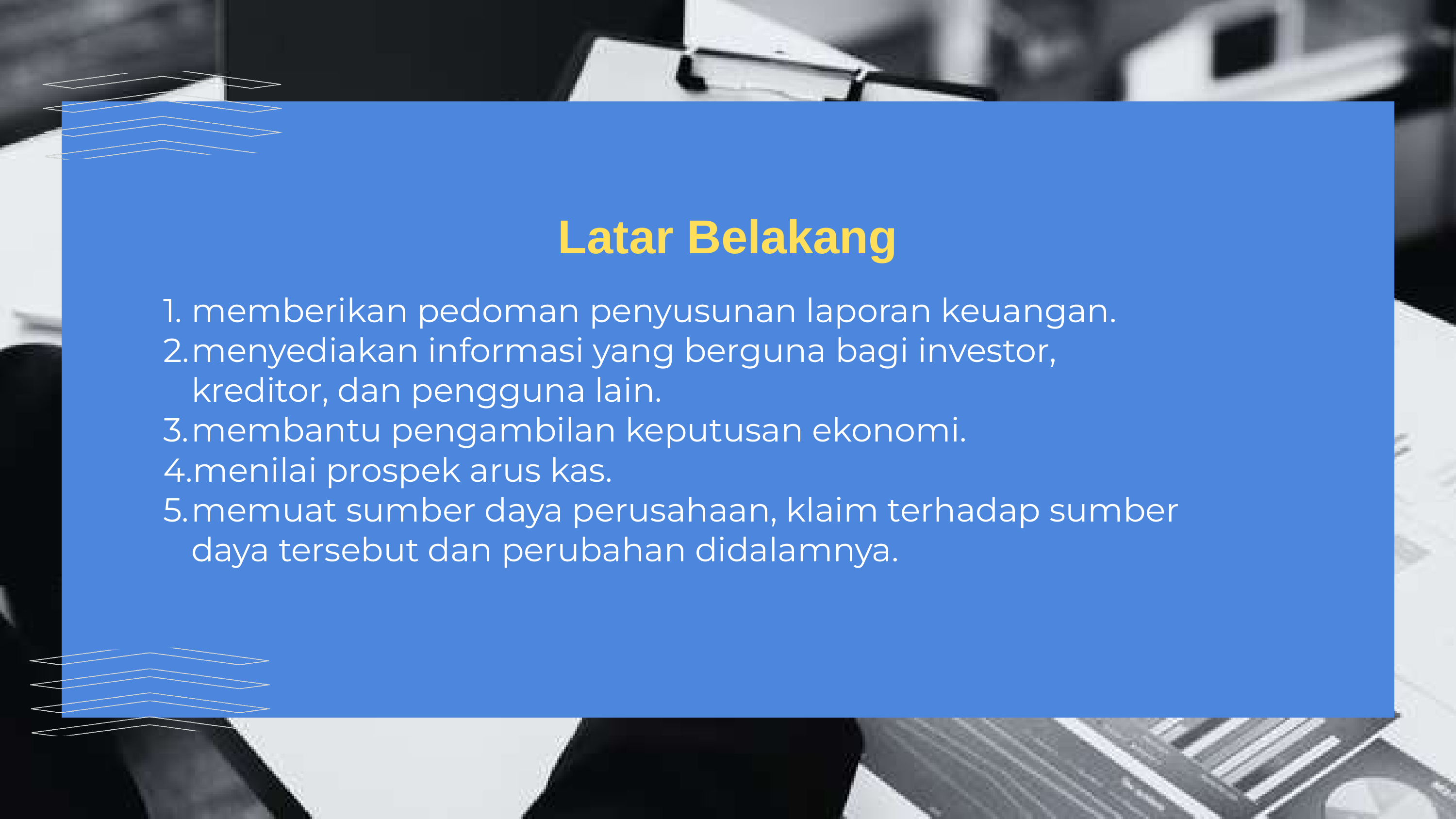

Latar Belakang
memberikan pedoman penyusunan laporan keuangan.
menyediakan informasi yang berguna bagi investor, kreditor, dan pengguna lain.
membantu pengambilan keputusan ekonomi.
menilai prospek arus kas.
memuat sumber daya perusahaan, klaim terhadap sumber daya tersebut dan perubahan didalamnya.